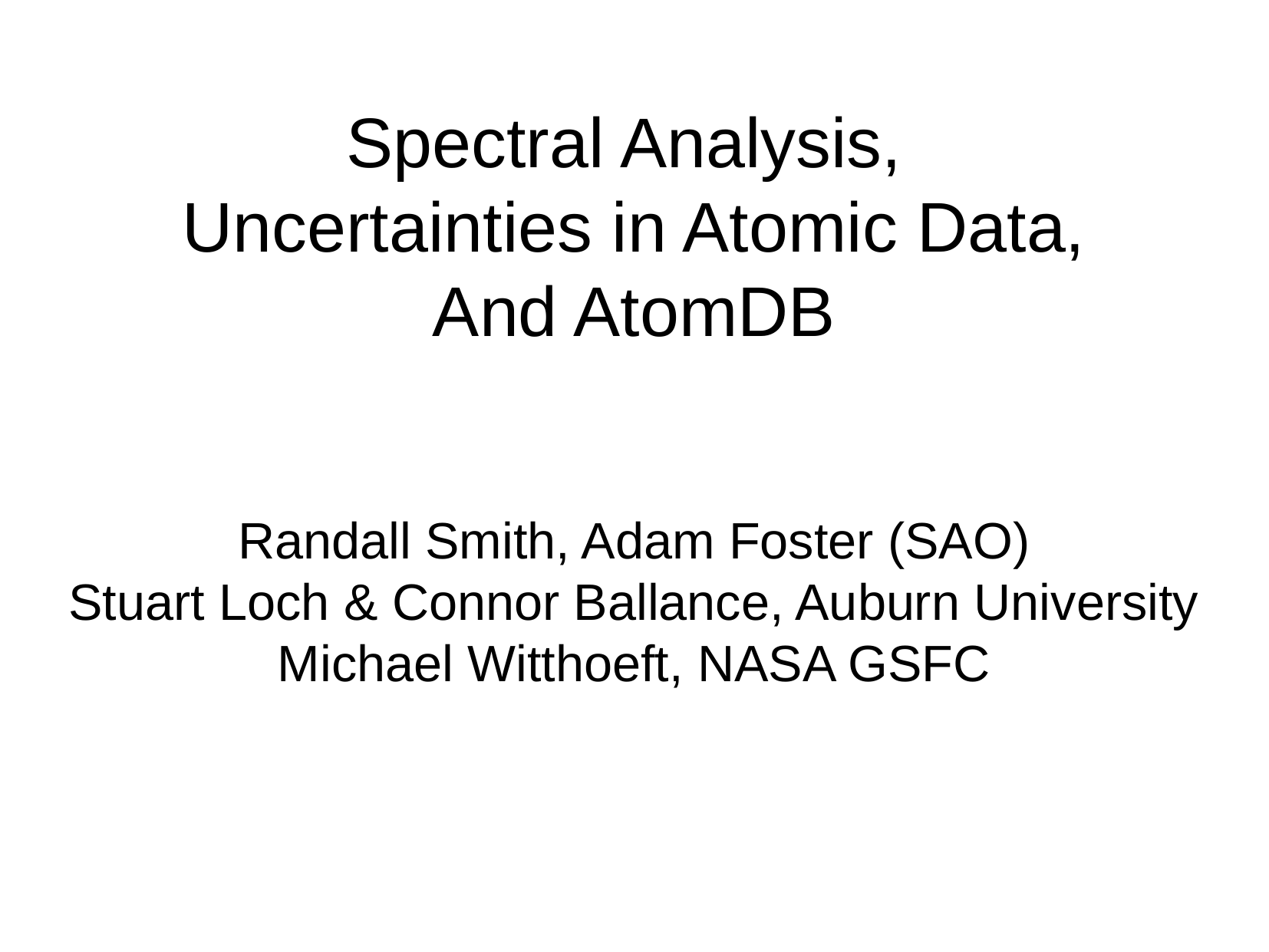

Spectral Analysis,
Uncertainties in Atomic Data,
And AtomDB
Randall Smith, Adam Foster (SAO)
Stuart Loch & Connor Ballance, Auburn University
Michael Witthoeft, NASA GSFC